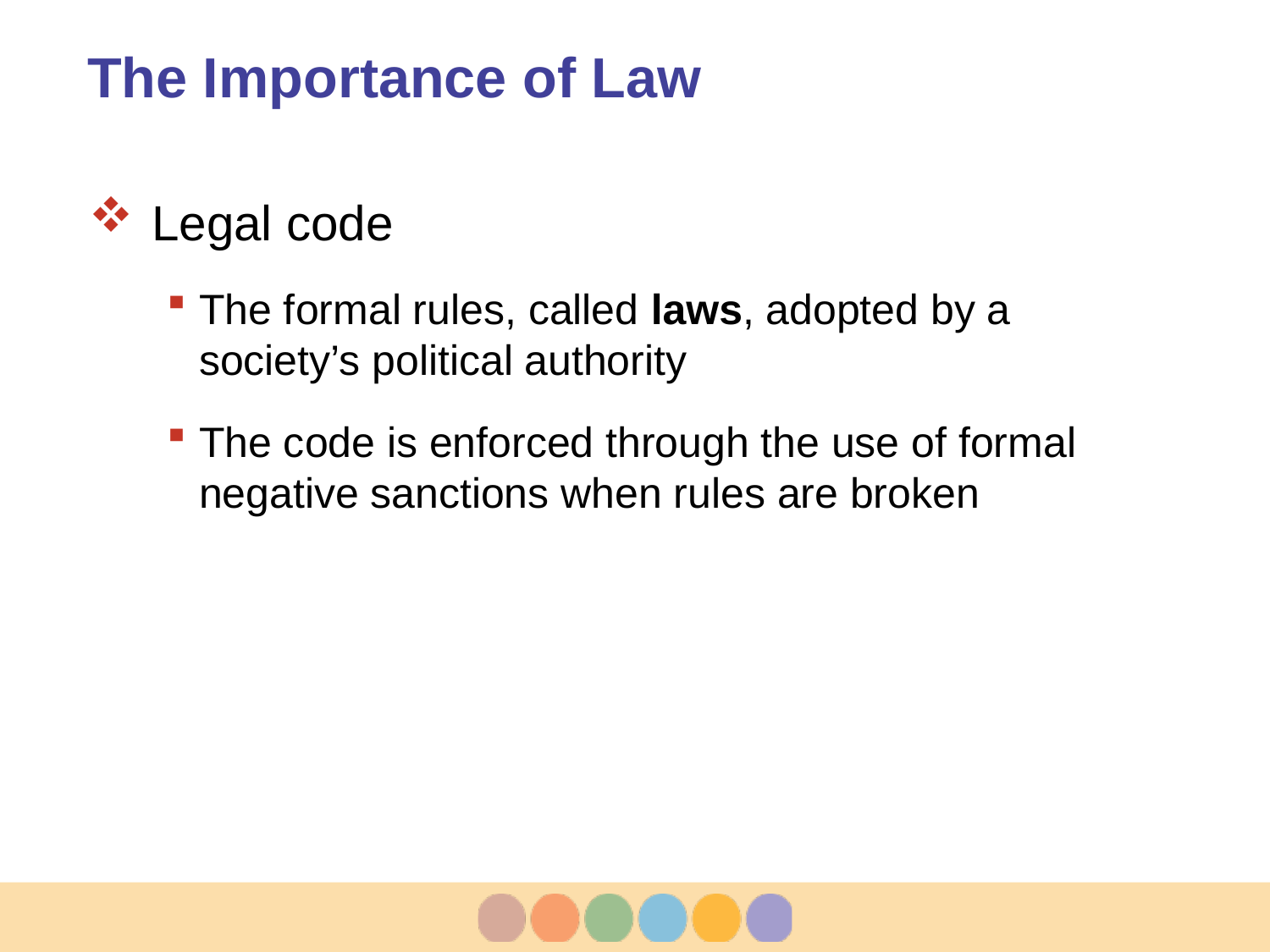

# The Importance of Law
Legal code
The formal rules, called laws, adopted by a society’s political authority
The code is enforced through the use of formal negative sanctions when rules are broken